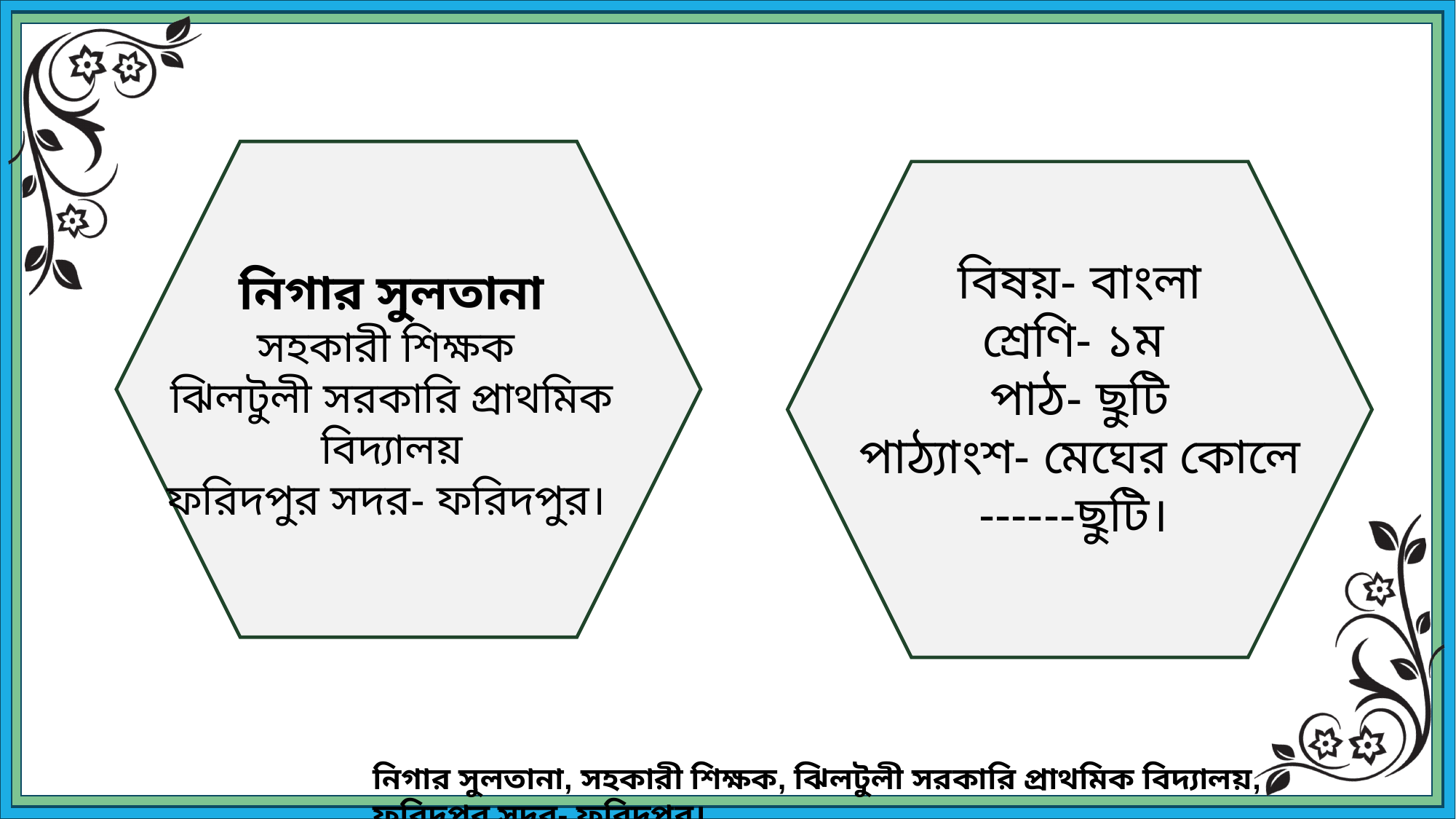

বিষয়- বাংলা
শ্রেণি- ১ম
পাঠ- ছুটি
পাঠ্যাংশ- মেঘের কোলে ------ছুটি।
নিগার সুলতানা
সহকারী শিক্ষক
ঝিলটুলী সরকারি প্রাথমিক বিদ্যালয়
ফরিদপুর সদর- ফরিদপুর।